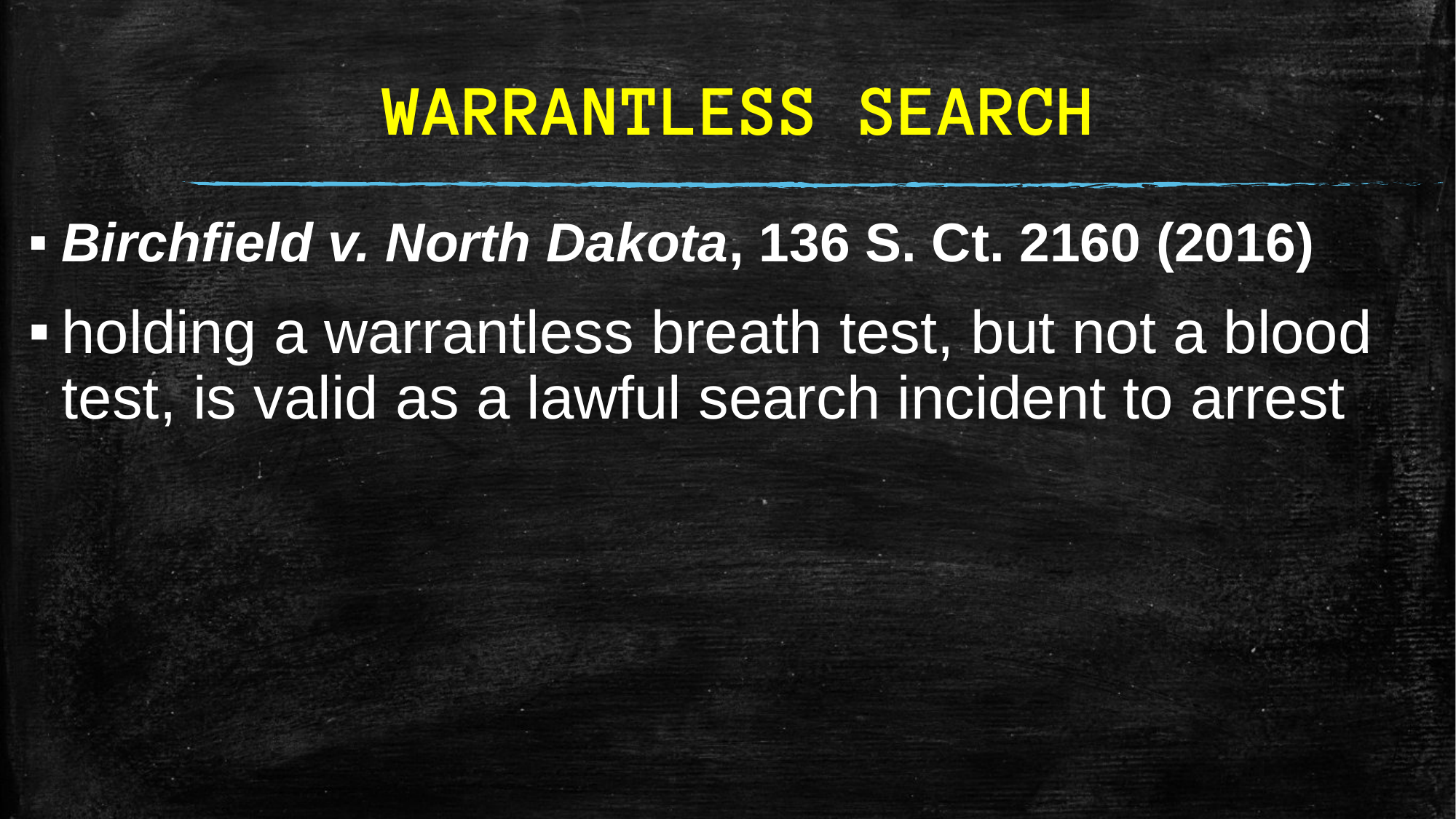

# WARRANTLESS SEARCH
Birchfield v. North Dakota, 136 S. Ct. 2160 (2016)
holding a warrantless breath test, but not a blood test, is valid as a lawful search incident to arrest